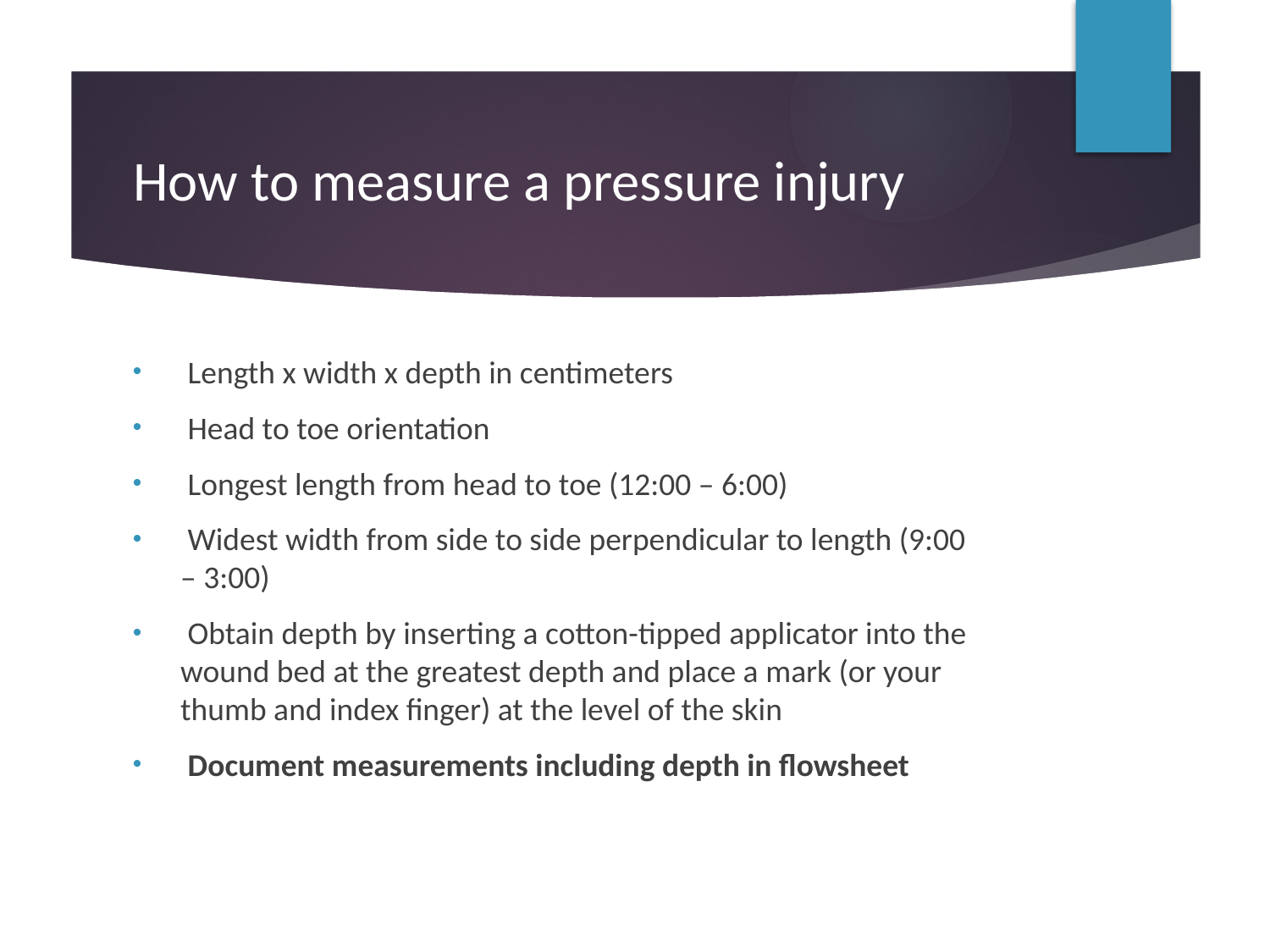

# How to measure a pressure injury
 Length x width x depth in centimeters
 Head to toe orientation
 Longest length from head to toe (12:00 – 6:00)
 Widest width from side to side perpendicular to length (9:00 – 3:00)
 Obtain depth by inserting a cotton-tipped applicator into the wound bed at the greatest depth and place a mark (or your thumb and index finger) at the level of the skin
 Document measurements including depth in flowsheet